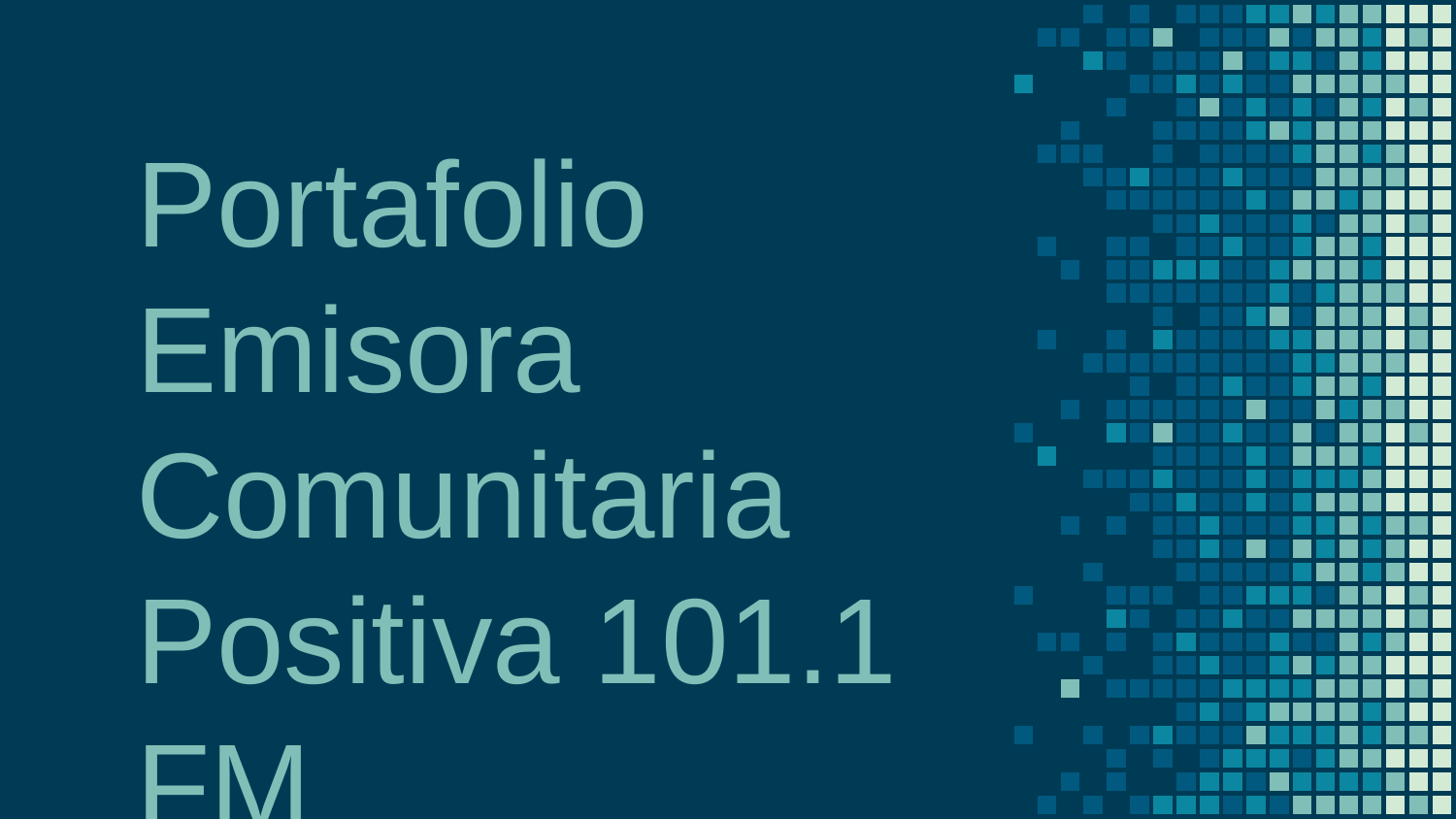

# Portafolio Emisora Comunitaria Positiva 101.1 FM